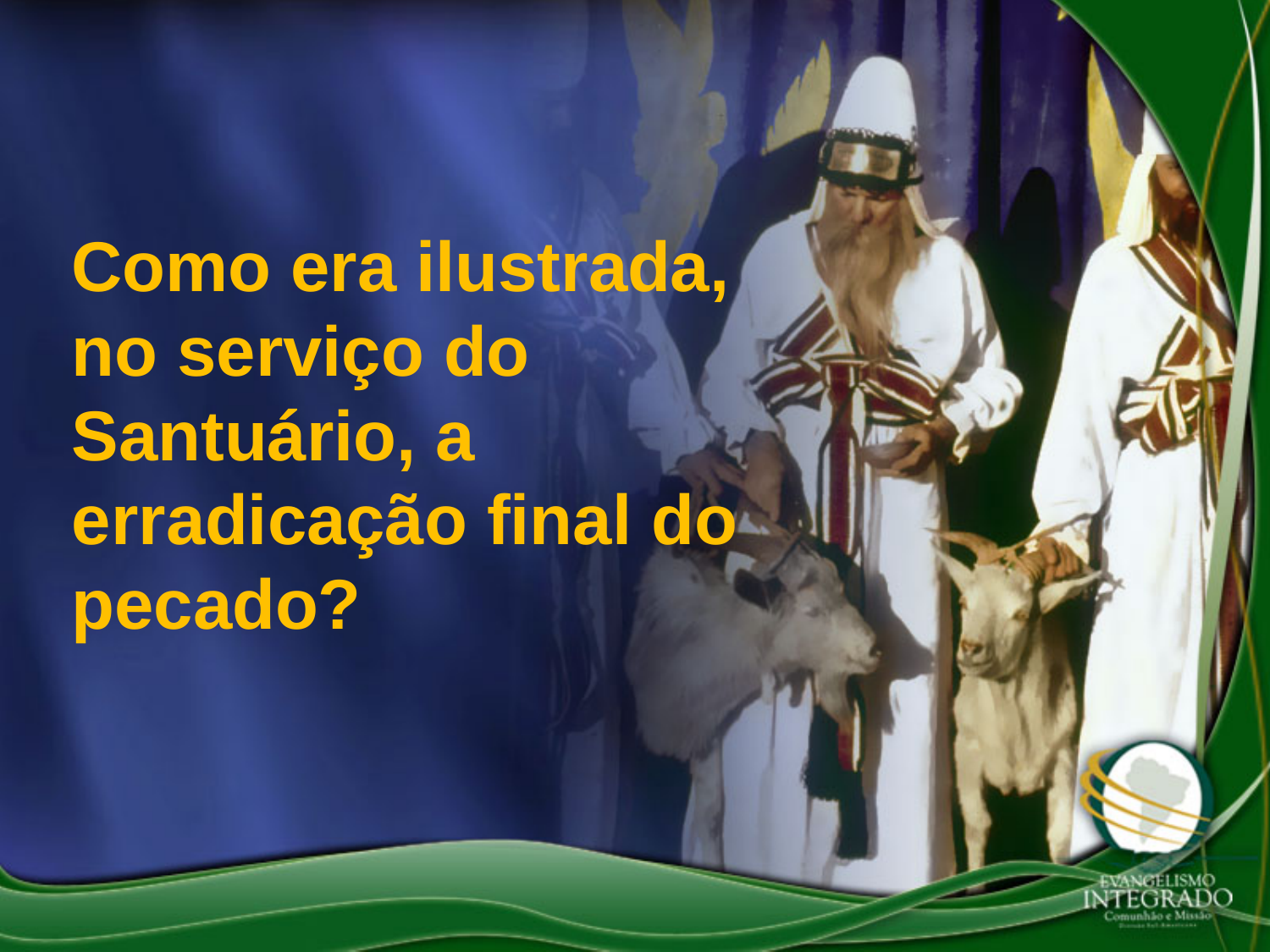

Como era ilustrada, no serviço do Santuário, a erradicação final do pecado?